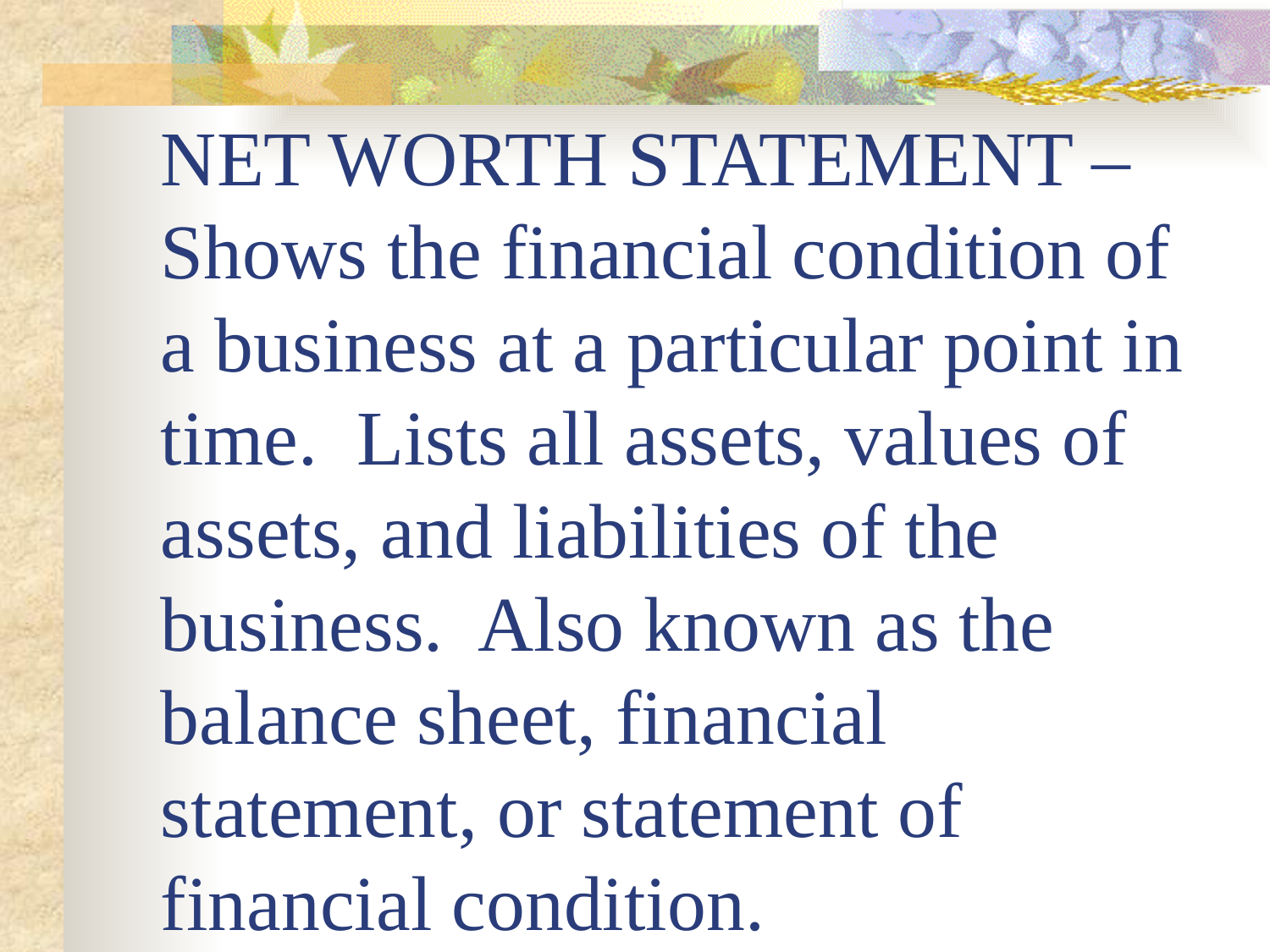

# NET WORTH STATEMENT – Shows the financial condition of a business at a particular point in time.  Lists all assets, values of assets, and liabilities of the business.  Also known as the balance sheet, financial statement, or statement of financial condition.